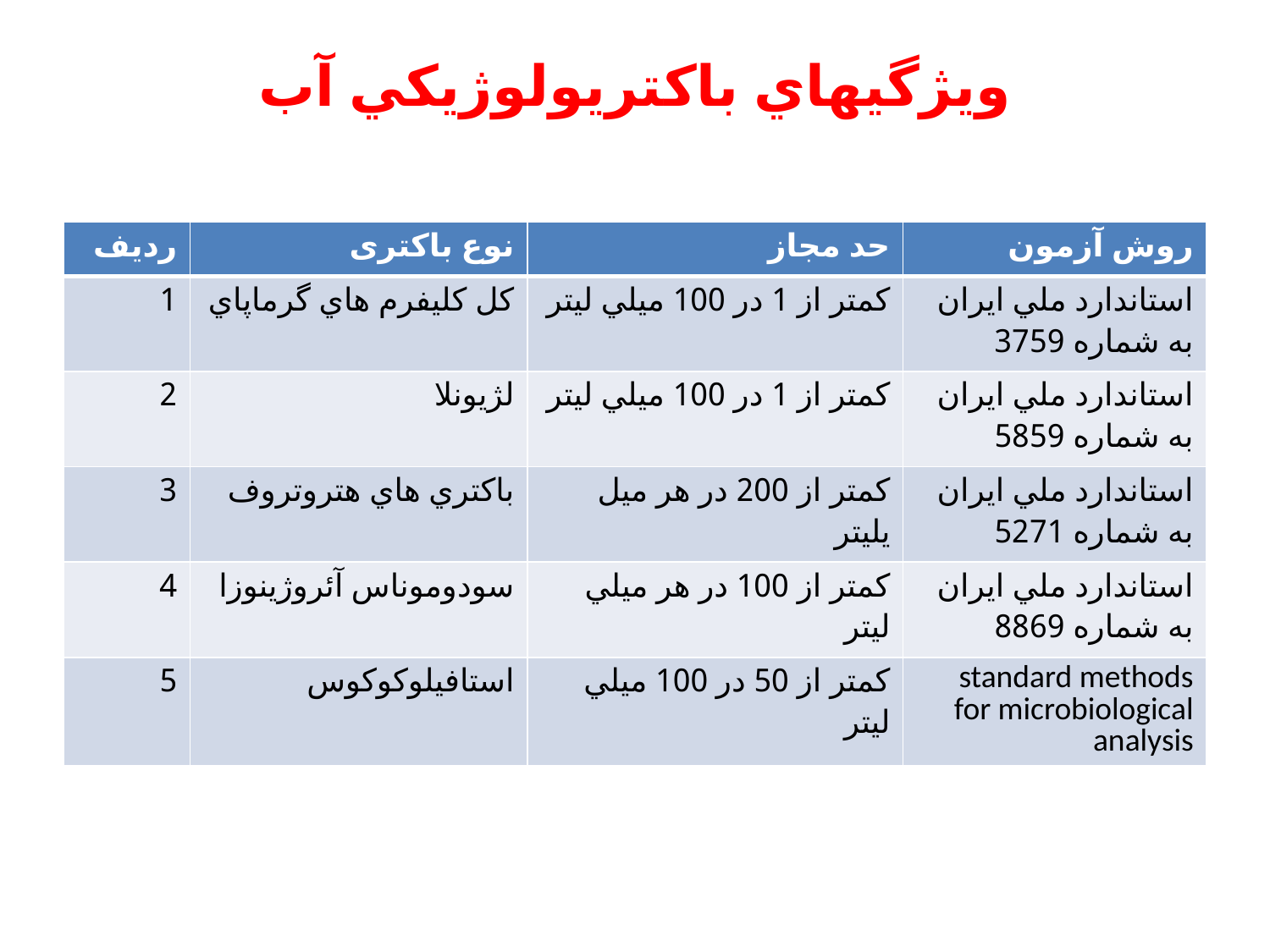

# ويژگيهاي باكتريولوژيكي آب
| ردیف | نوع باکتری | حد مجاز | روش آزمون |
| --- | --- | --- | --- |
| 1 | كل كليفرم هاي گرماپاي | كمتر از 1 در 100 ميلي ليتر | استاندارد ملي ايران به شماره 3759 |
| 2 | لژيونلا | كمتر از 1 در 100 ميلي ليتر | استاندارد ملي ايران به شماره 5859 |
| 3 | باكتري هاي هتروتروف | كمتر از 200 در هر ميل يليتر | استاندارد ملي ايران به شماره 5271 |
| 4 | سودوموناس آئروژينوزا | كمتر از 100 در هر ميلي ليتر | استاندارد ملي ايران به شماره 8869 |
| 5 | استافيلوكوكوس | كمتر از 50 در 100 ميلي ليتر | standard methods for microbiological analysis |